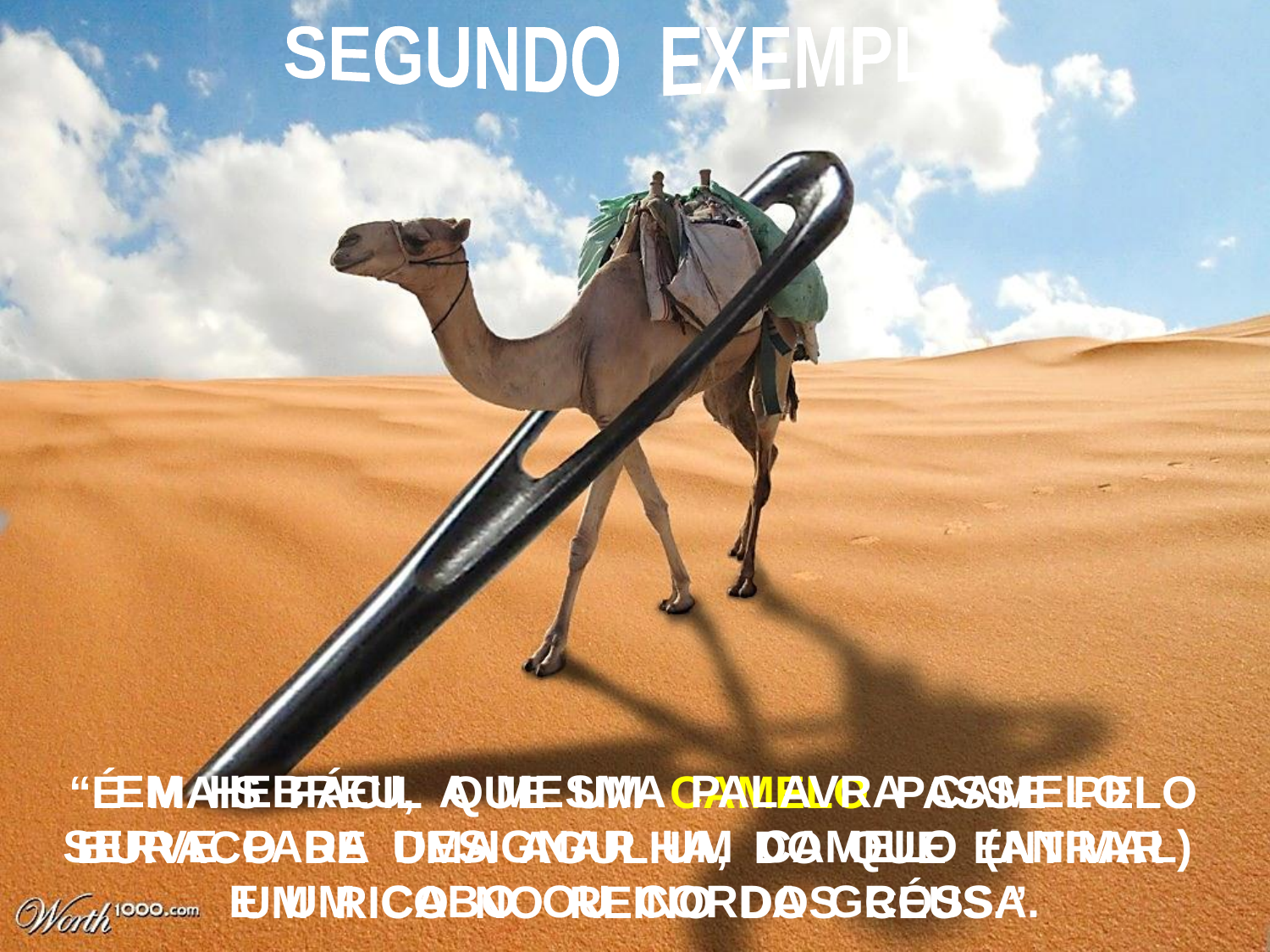

SEGUNDO  EXEMPLO
EM  HEBREU,  A  MESMA  PALAVRA  CAMELO
SERVE  PARA  DESIGNAR  UM  CAMELO  (ANIMAL)
E  UM  CABO  OU  CORDA  GROSSA.
“É  MAIS  FÁCIL  QUE  UM  CAMELO  PASSE  PELO
BURACO  DE  UMA  AGULHA,  DO  QUE  ENTRAR
UM  RICO  NO  REINO  DOS  CÉUS.”